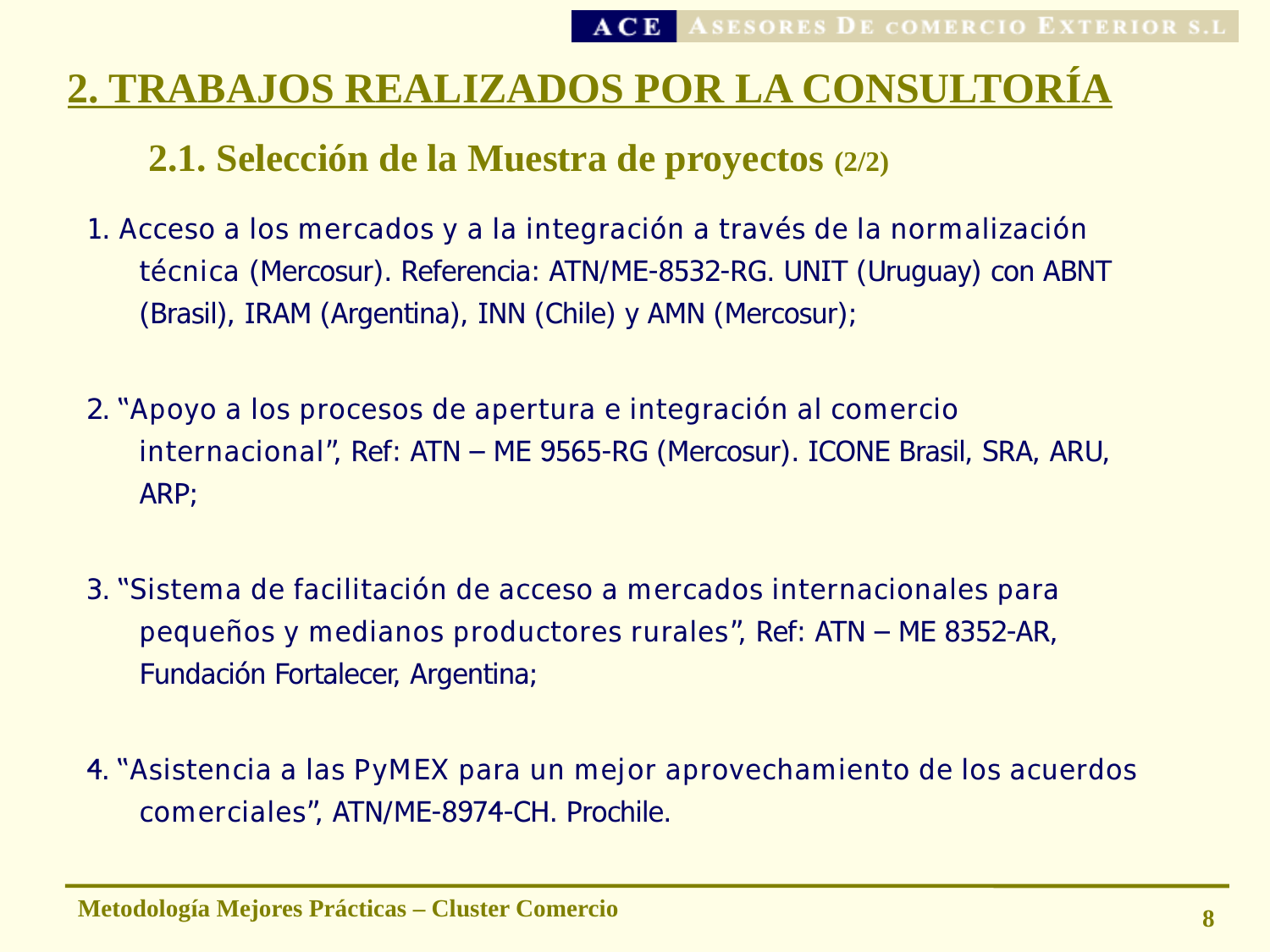

# 2. TRABAJOS REALIZADOS POR LA CONSULTORÍA
2.1. Selección de la Muestra de proyectos (2/2)
1. Acceso a los mercados y a la integración a través de la normalización técnica (Mercosur). Referencia: ATN/ME-8532-RG. UNIT (Uruguay) con ABNT (Brasil), IRAM (Argentina), INN (Chile) y AMN (Mercosur);

2. “Apoyo a los procesos de apertura e integración al comercio internacional”, Ref: ATN – ME 9565-RG (Mercosur). ICONE Brasil, SRA, ARU, ARP;

3. “Sistema de facilitación de acceso a mercados internacionales para pequeños y medianos productores rurales”, Ref: ATN – ME 8352-AR, Fundación Fortalecer, Argentina;

4. “Asistencia a las PyMEX para un mejor aprovechamiento de los acuerdos comerciales”, ATN/ME-8974-CH. Prochile.
Metodología Mejores Prácticas – Cluster Comercio
8